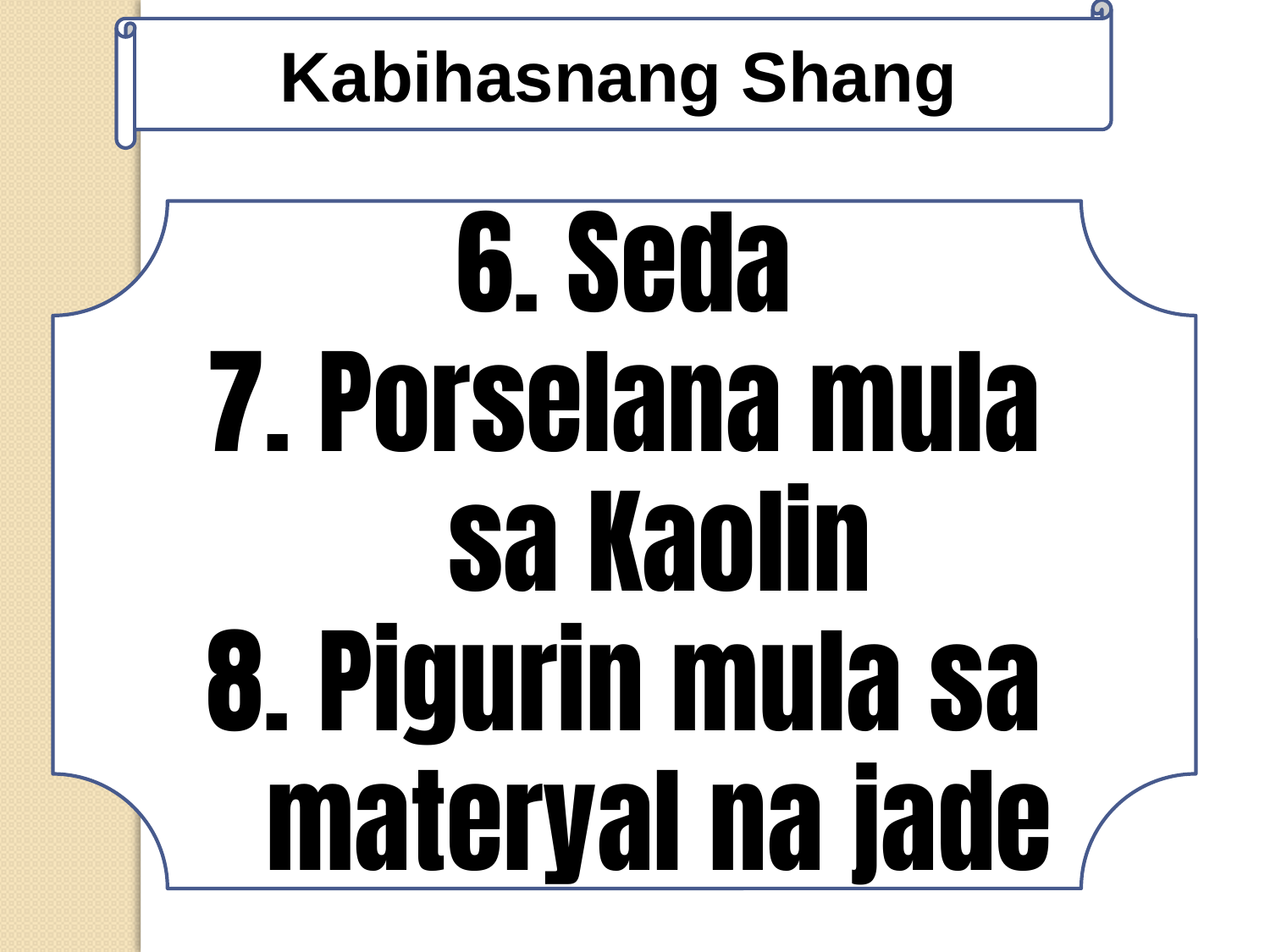

Kabihasnang Shang
6. Seda
7. Porselana mula sa Kaolin
8. Pigurin mula sa materyal na jade